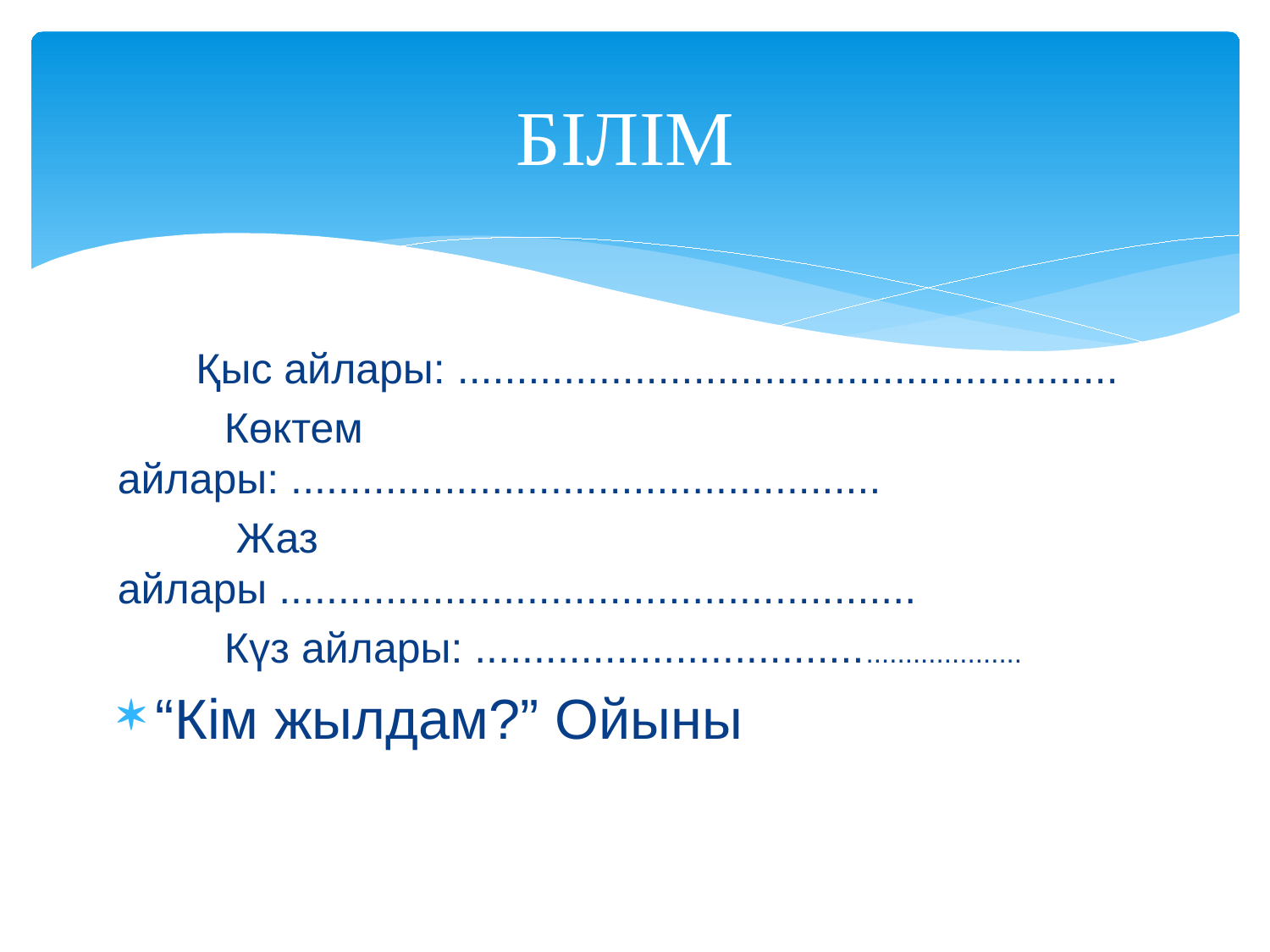

# БІЛІМ

          Қыс айлары: ........................................................
         Көктем айлары: ..................................................
          Жаз айлары ......................................................
         Күз айлары: .....................................................
“Кім жылдам?” Ойыны